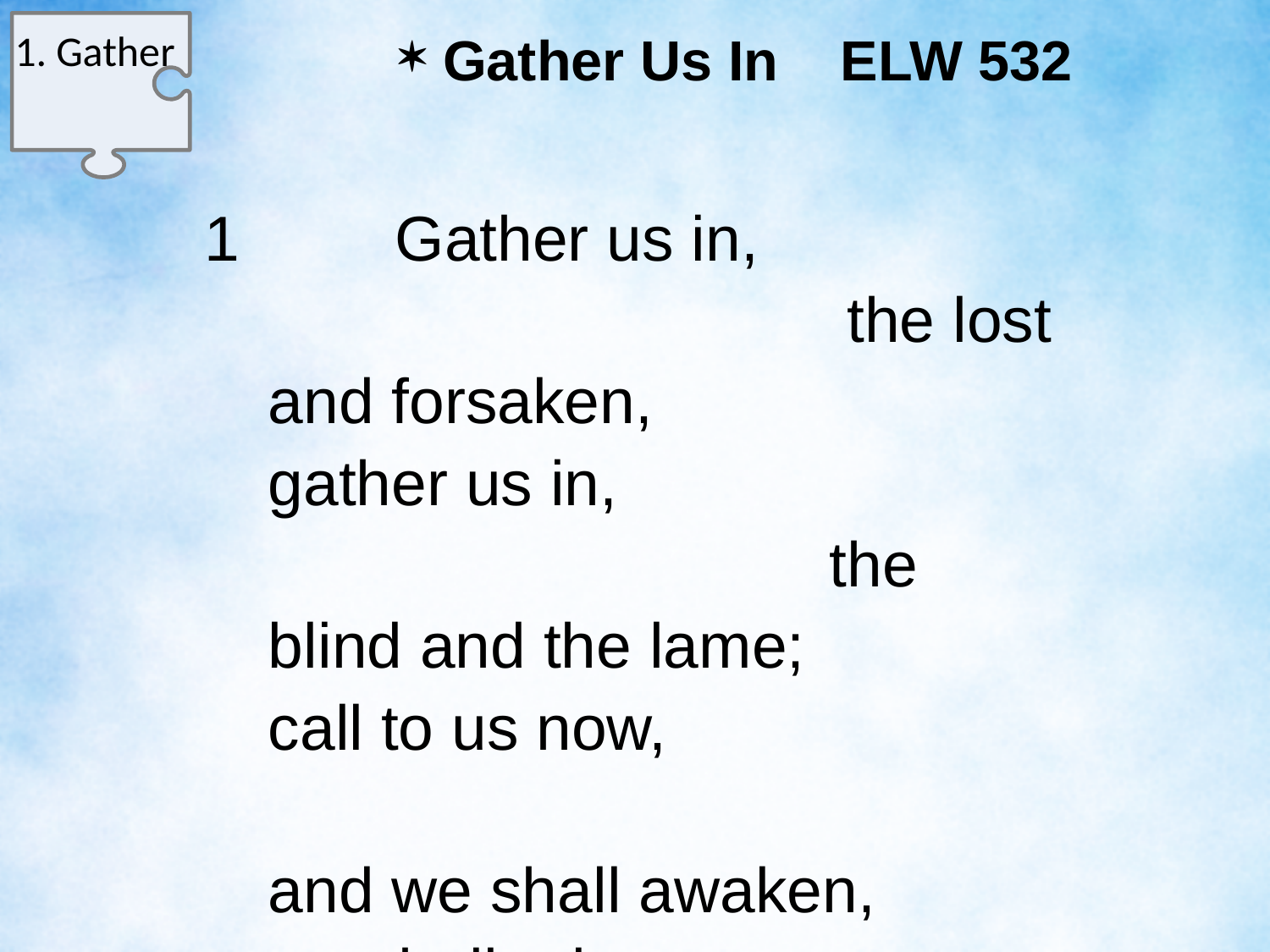

1. Gather
 Gather Us In    ELW 532
1		Gather us in,                                                   the lost and forsaken,
	gather us in,                                                          the blind and the lame;
	call to us now,                                                                   and we shall awaken,
	we shall arise                                                           at the sound of our name.